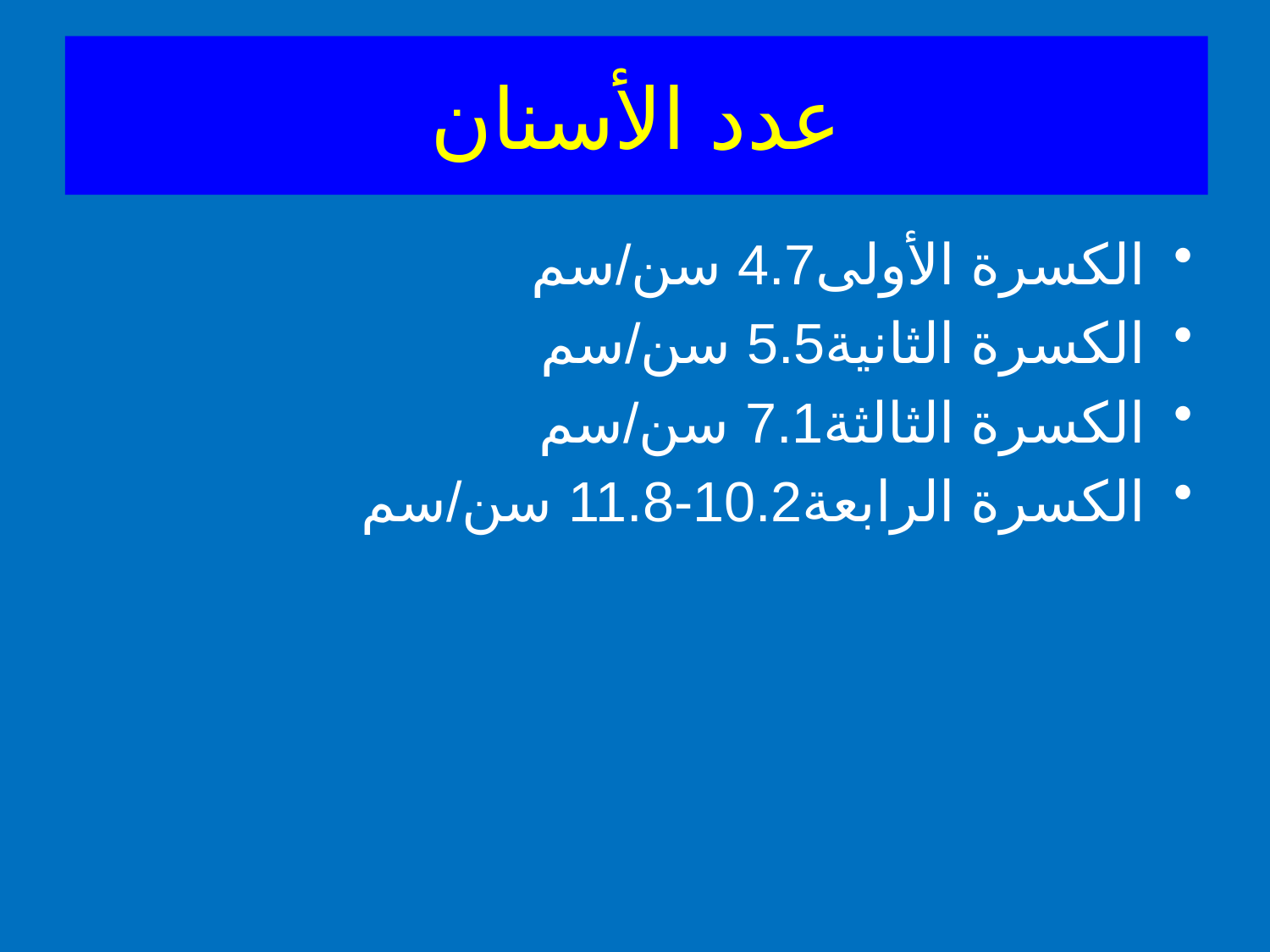

عدد الأسنان
الكسرة الأولى	4.7 سن/سم
الكسرة الثانية	5.5 سن/سم
الكسرة الثالثة	7.1 سن/سم
الكسرة الرابعة	10.2-11.8 سن/سم